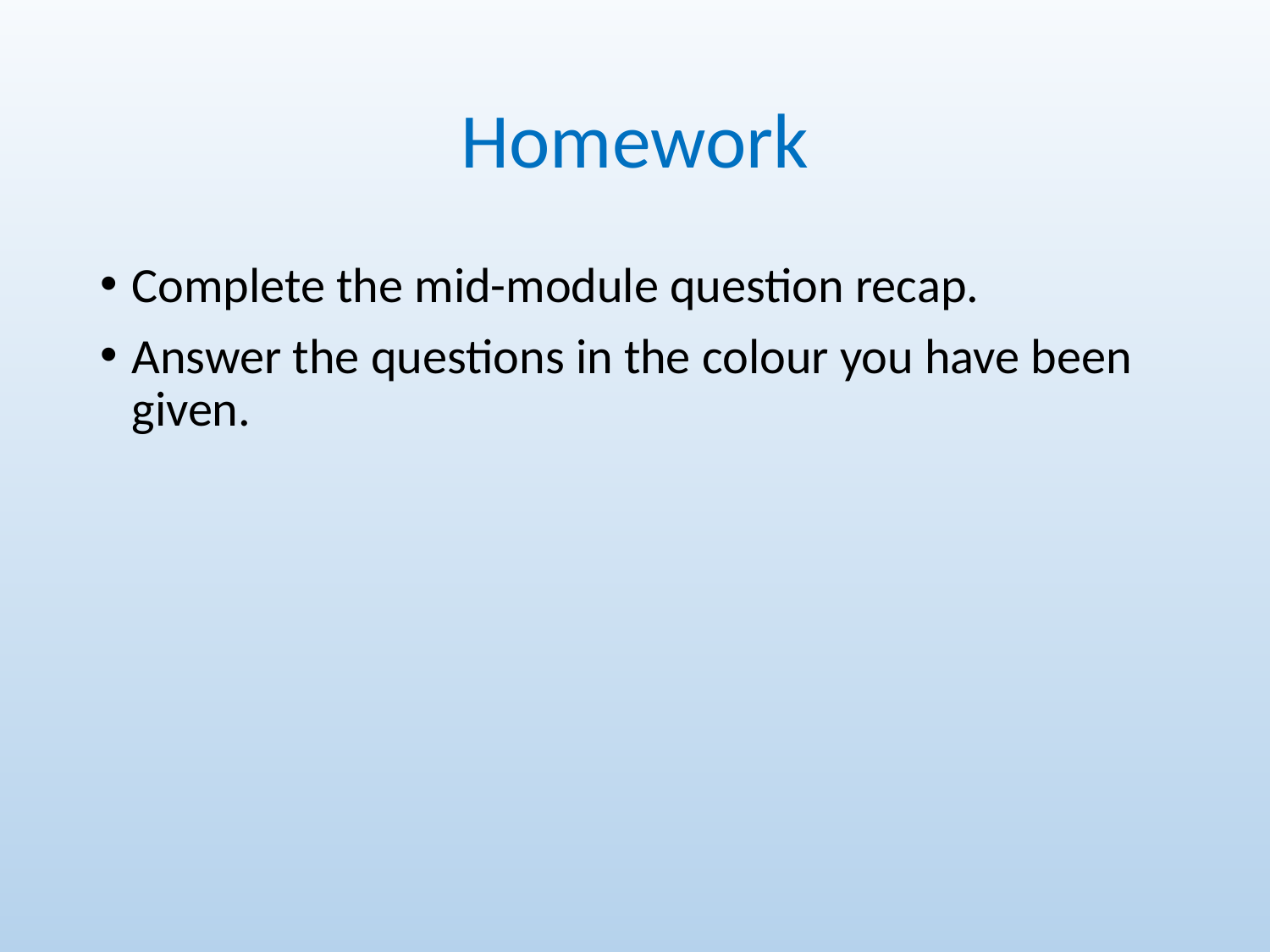

# Homework
Complete the mid-module question recap.
Answer the questions in the colour you have been given.